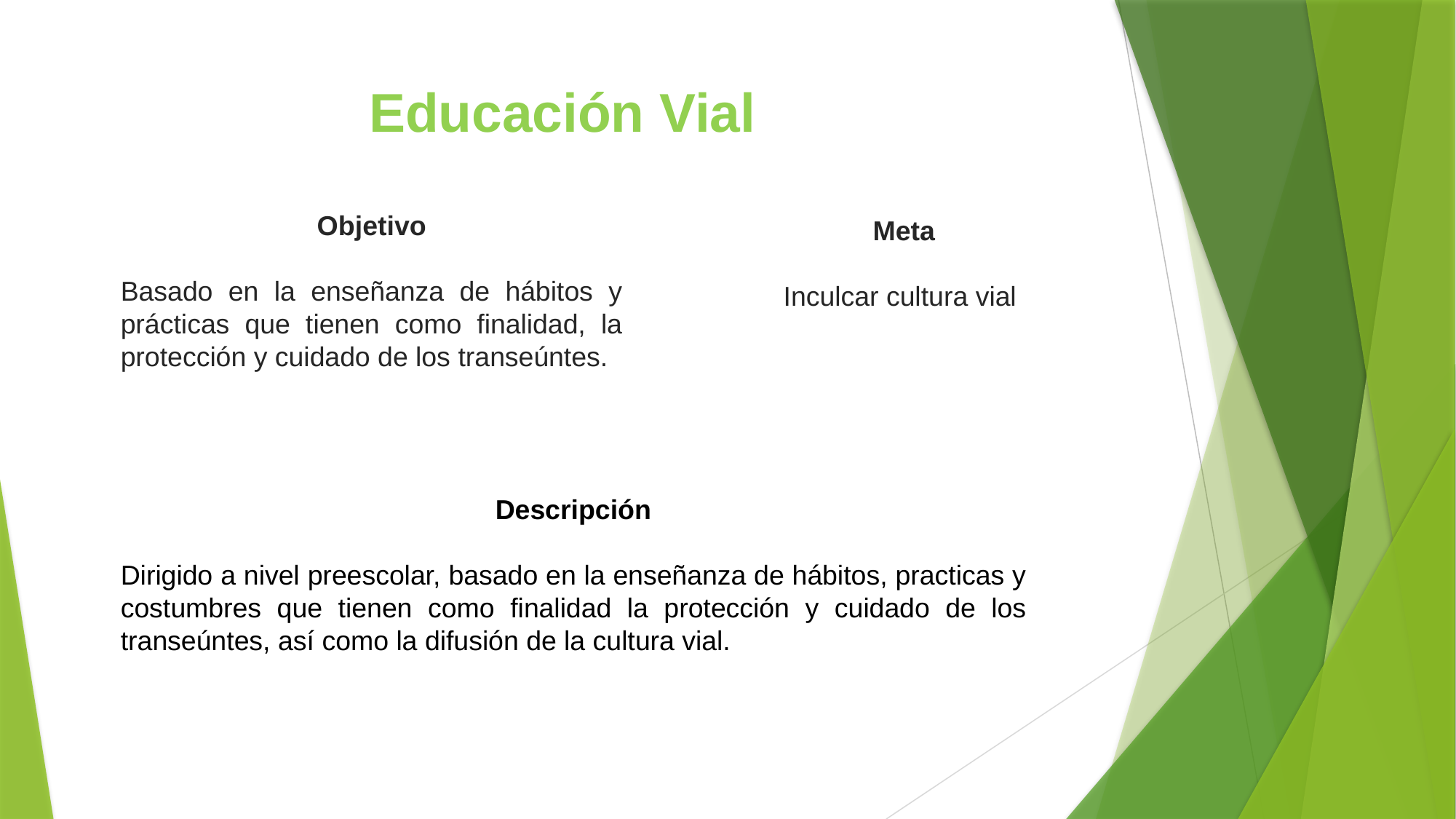

# Educación Vial
Objetivo

Basado en la enseñanza de hábitos y prácticas que tienen como finalidad, la protección y cuidado de los transeúntes.
Meta

Inculcar cultura vial
Descripción

Dirigido a nivel preescolar, basado en la enseñanza de hábitos, practicas y costumbres que tienen como finalidad la protección y cuidado de los transeúntes, así como la difusión de la cultura vial.